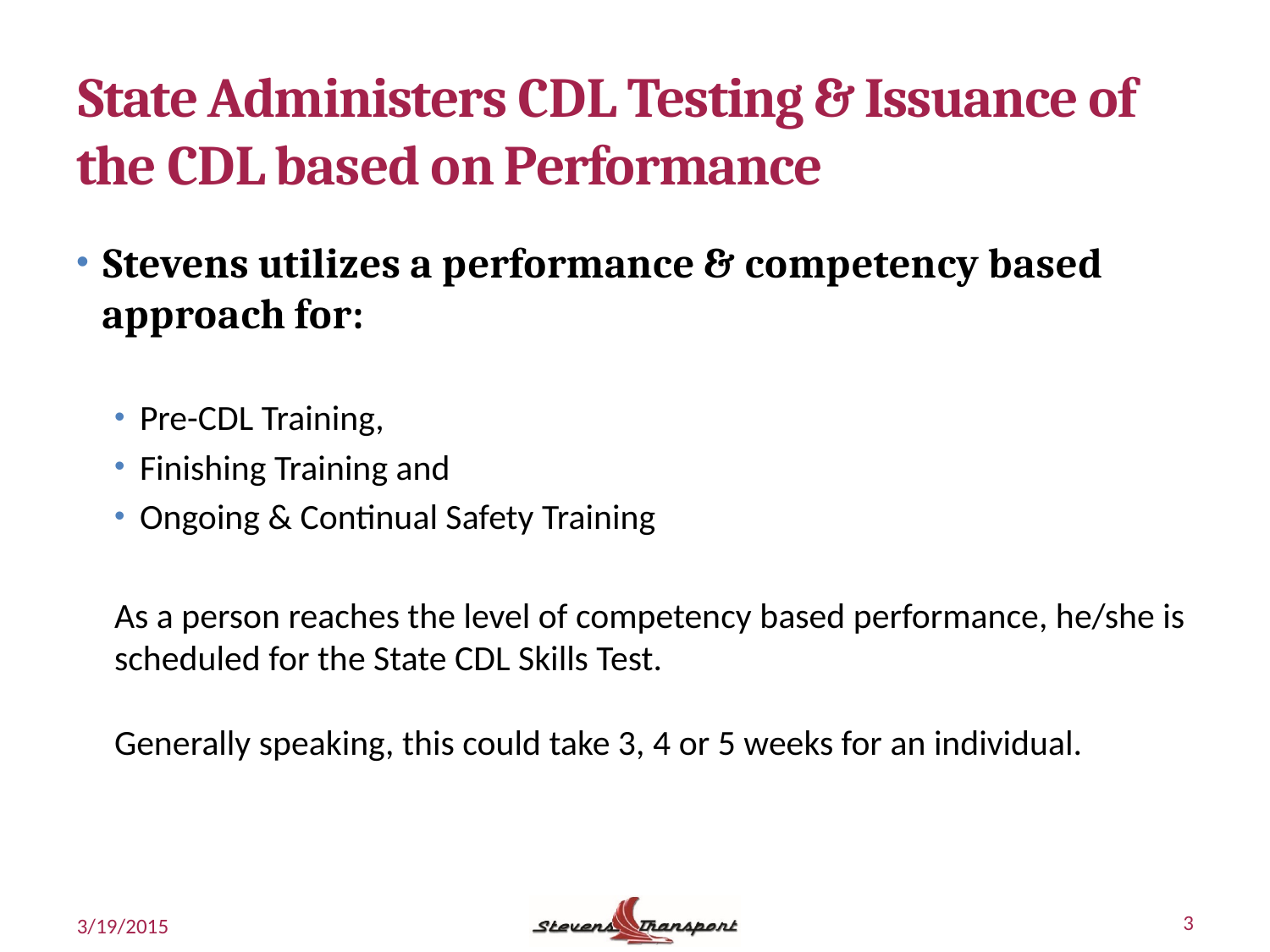

# State Administers CDL Testing & Issuance of the CDL based on Performance
Stevens utilizes a performance & competency based approach for:
Pre-CDL Training,
Finishing Training and
Ongoing & Continual Safety Training

As a person reaches the level of competency based performance, he/she is scheduled for the State CDL Skills Test.
Generally speaking, this could take 3, 4 or 5 weeks for an individual.
3
3/19/2015